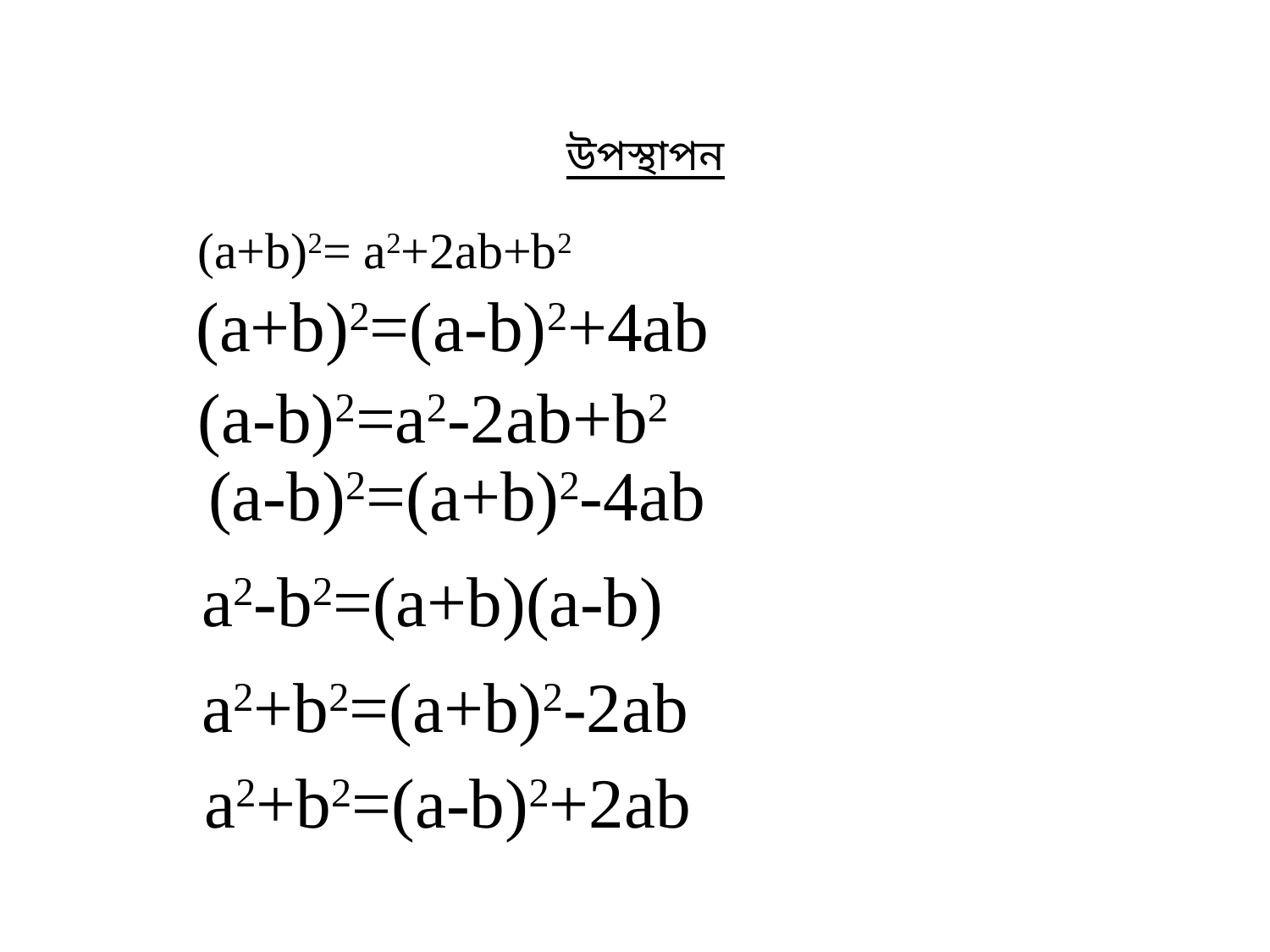

# উপস্থাপন
 (a+b)2= a2+2ab+b2

 (a+b)2=(a-b)2+4ab
 (a-b)2=a2-2ab+b2
 (a-b)2=(a+b)2-4ab
 a2-b2=(a+b)(a-b)
 a2+b2=(a+b)2-2ab
 a2+b2=(a-b)2+2ab